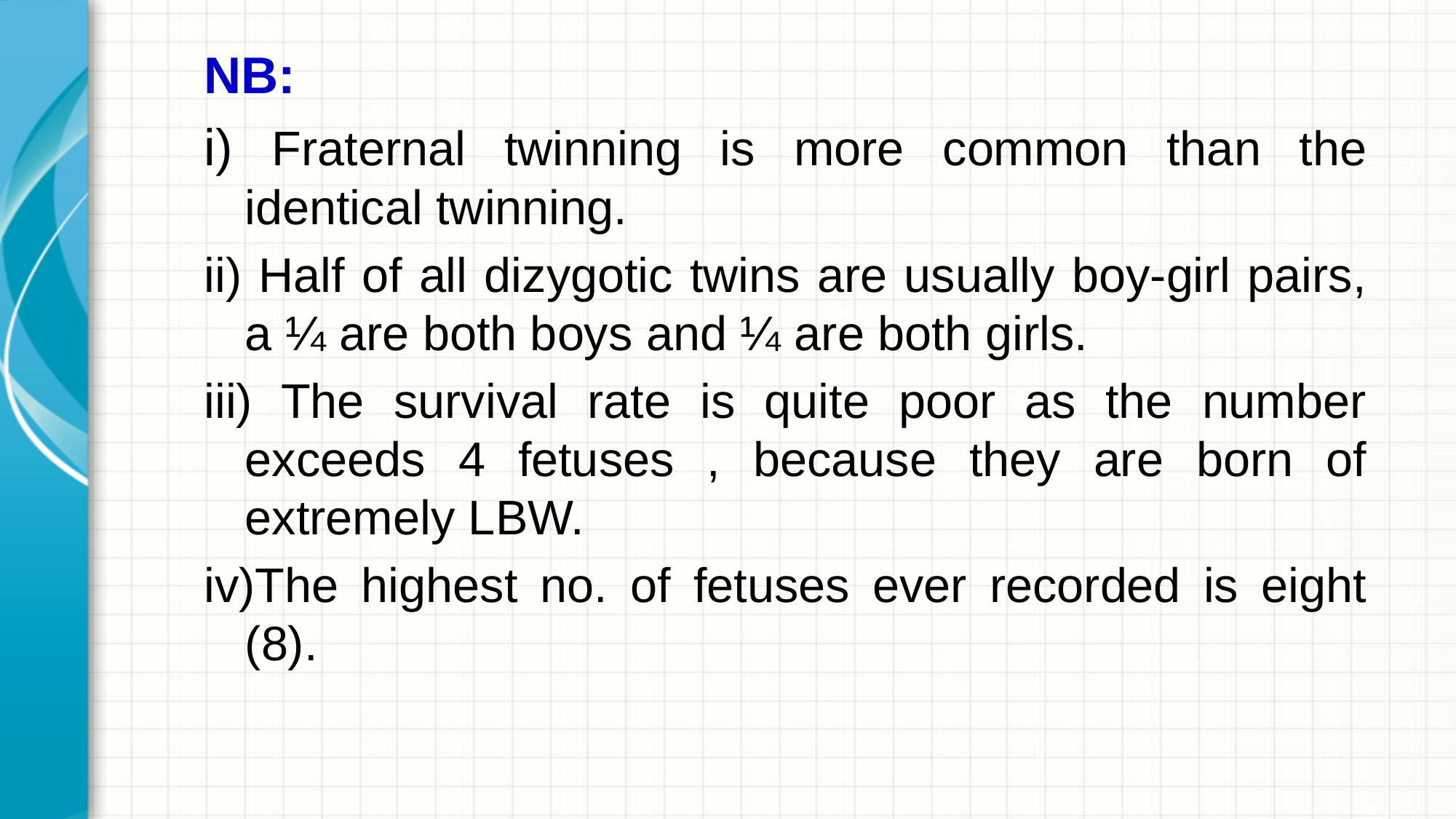

NB:
i) Fraternal twinning is more common than the identical twinning.
ii) Half of all dizygotic twins are usually boy-girl pairs, a ¼ are both boys and ¼ are both girls.
iii) The survival rate is quite poor as the number exceeds 4 fetuses , because they are born of extremely LBW.
iv)The highest no. of fetuses ever recorded is eight (8).